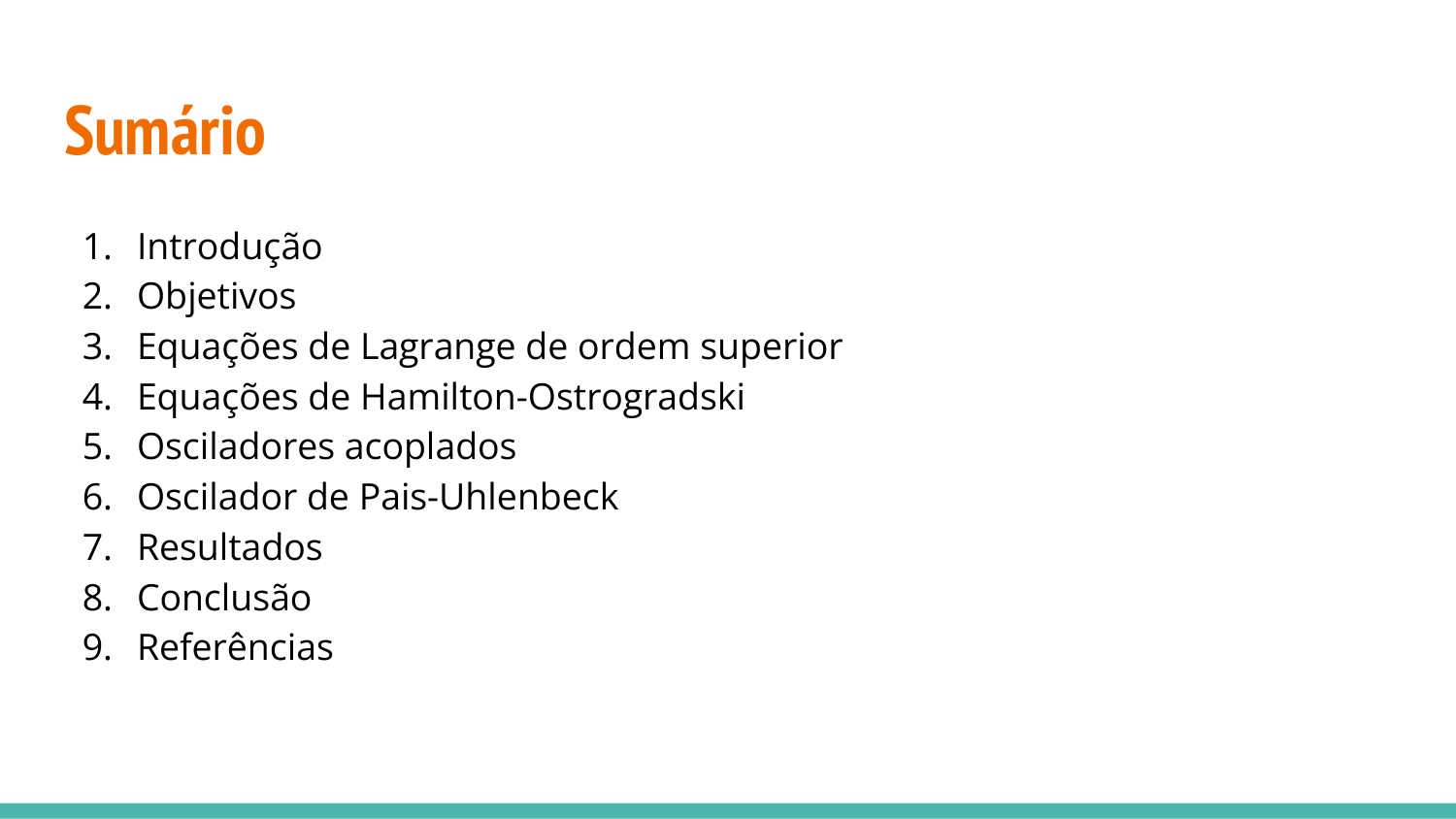

# Sumário
Introdução
Objetivos
Equações de Lagrange de ordem superior
Equações de Hamilton-Ostrogradski
Osciladores acoplados
Oscilador de Pais-Uhlenbeck
Resultados
Conclusão
Referências